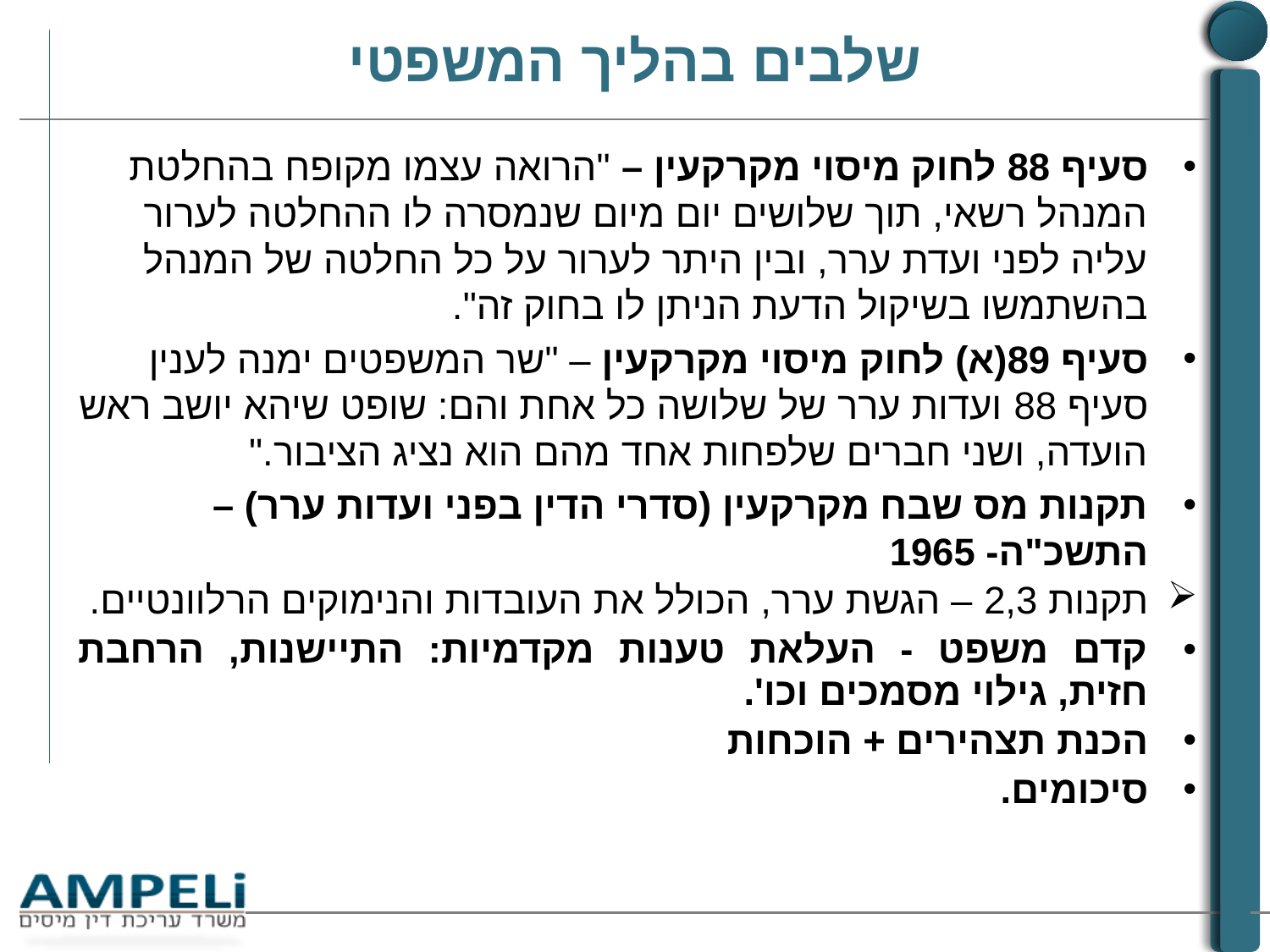

# שלבים בהליך המשפטי
סעיף 88 לחוק מיסוי מקרקעין – "הרואה עצמו מקופח בהחלטת המנהל רשאי, תוך שלושים יום מיום שנמסרה לו ההחלטה לערור עליה לפני ועדת ערר, ובין היתר לערור על כל החלטה של המנהל בהשתמשו בשיקול הדעת הניתן לו בחוק זה".
סעיף 89(א) לחוק מיסוי מקרקעין – "שר המשפטים ימנה לענין סעיף 88 ועדות ערר של שלושה כל אחת והם: שופט שיהא יושב ראש הועדה, ושני חברים שלפחות אחד מהם הוא נציג הציבור."
תקנות מס שבח מקרקעין (סדרי הדין בפני ועדות ערר) – התשכ"ה- 1965
תקנות 2,3 – הגשת ערר, הכולל את העובדות והנימוקים הרלוונטיים.
קדם משפט - העלאת טענות מקדמיות: התיישנות, הרחבת חזית, גילוי מסמכים וכו'.
הכנת תצהירים + הוכחות
סיכומים.